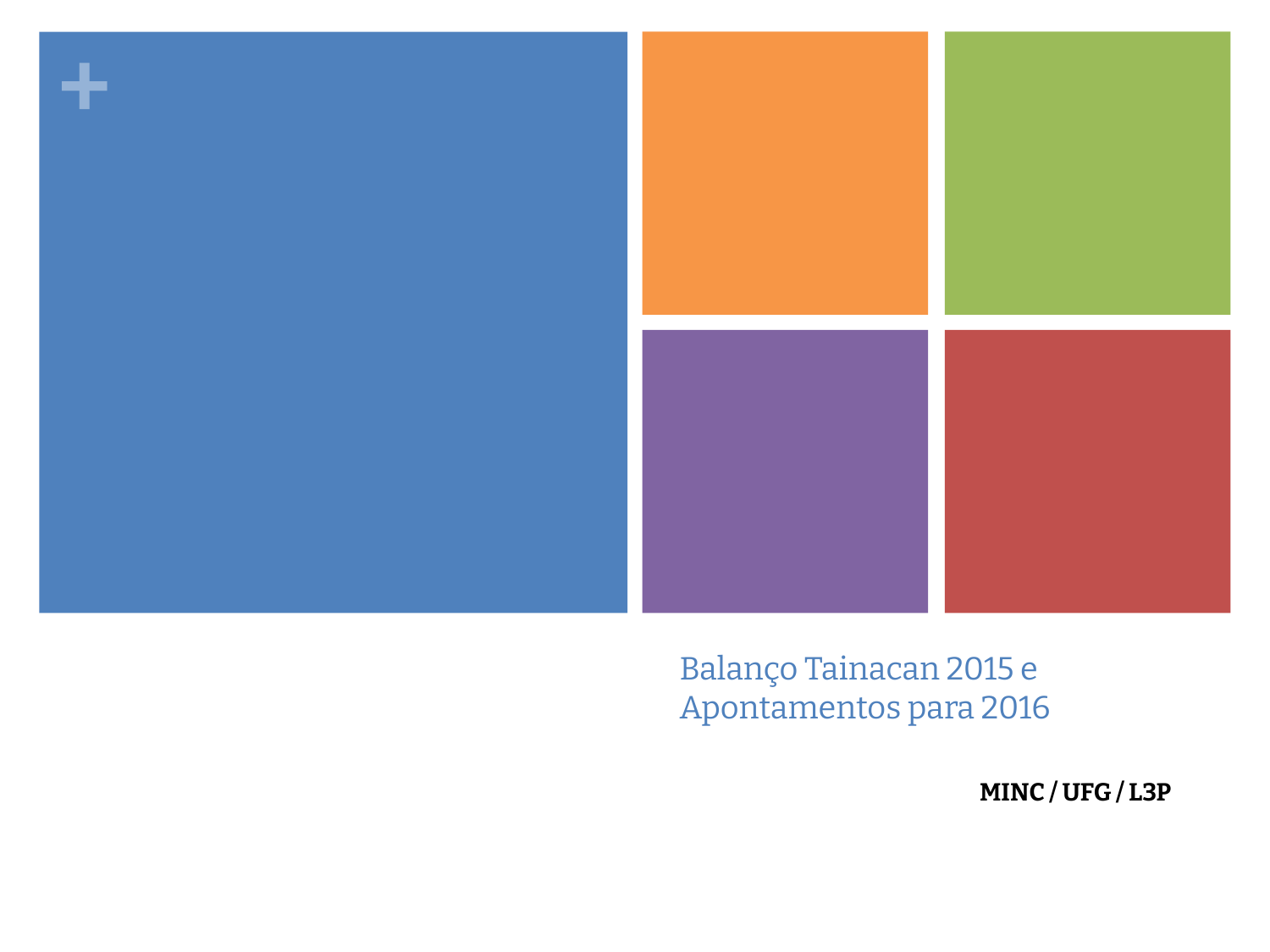

# Balanço Tainacan 2015 e Apontamentos para 2016
MINC / UFG / L3P